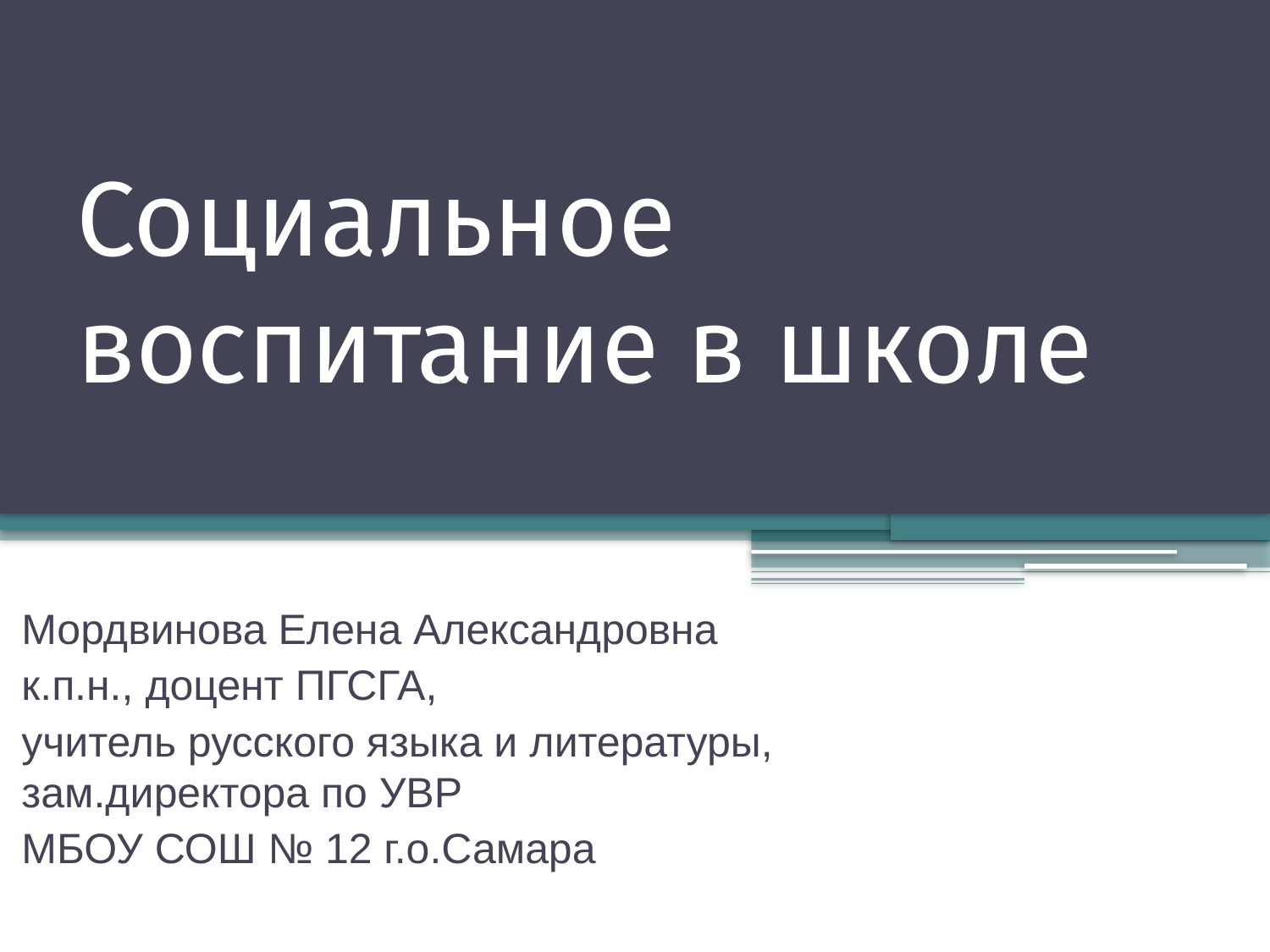

# Социальное воспитание в школе
Мордвинова Елена Александровна
к.п.н., доцент ПГСГА,
учитель русского языка и литературы, зам.директора по УВР
МБОУ СОШ № 12 г.о.Самара